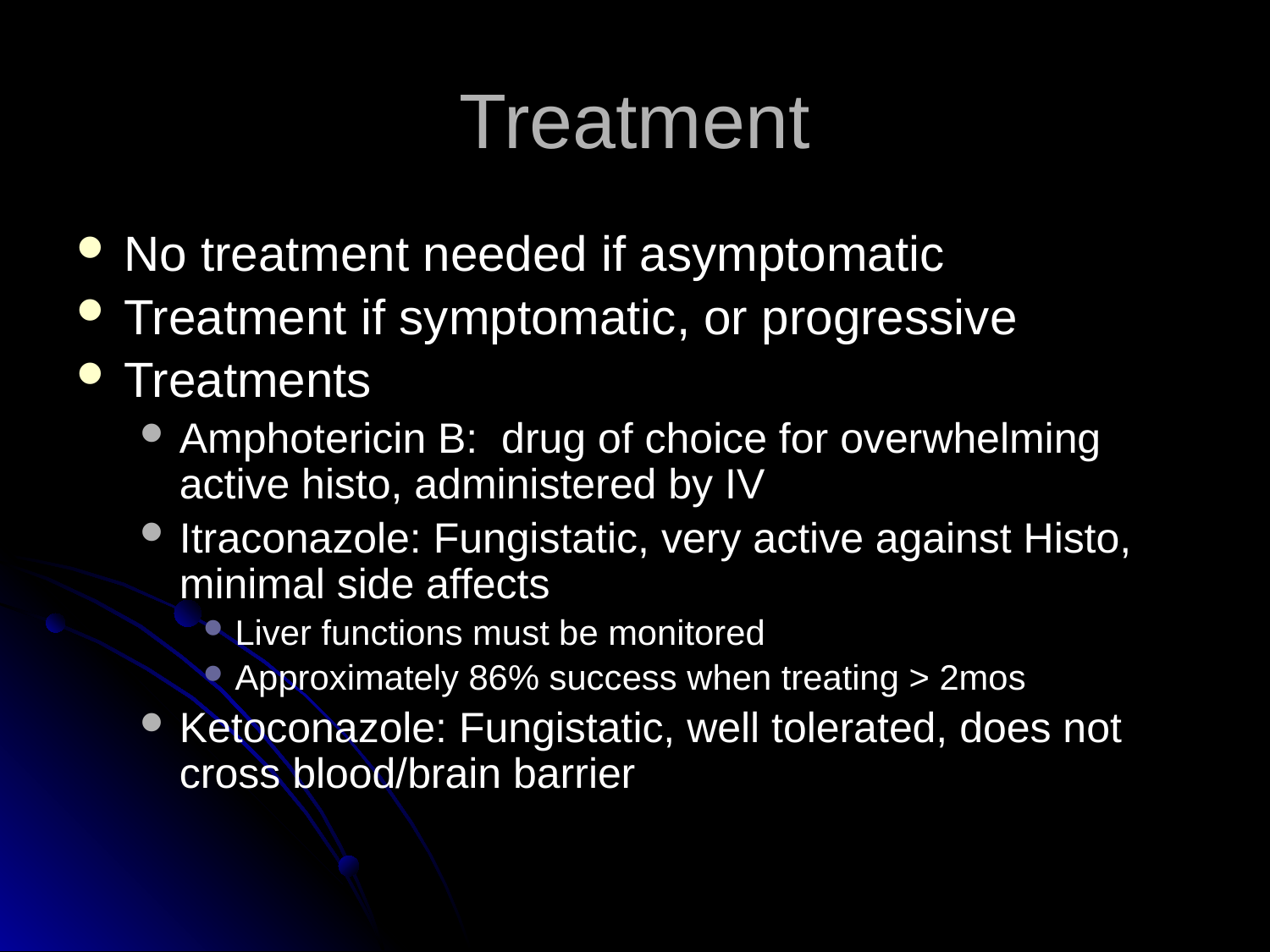

# Treatment
No treatment needed if asymptomatic
Treatment if symptomatic, or progressive
Treatments
Amphotericin B:  drug of choice for overwhelming active histo, administered by IV
Itraconazole: Fungistatic, very active against Histo, minimal side affects
Liver functions must be monitored
Approximately 86% success when treating > 2mos
Ketoconazole: Fungistatic, well tolerated, does not cross blood/brain barrier